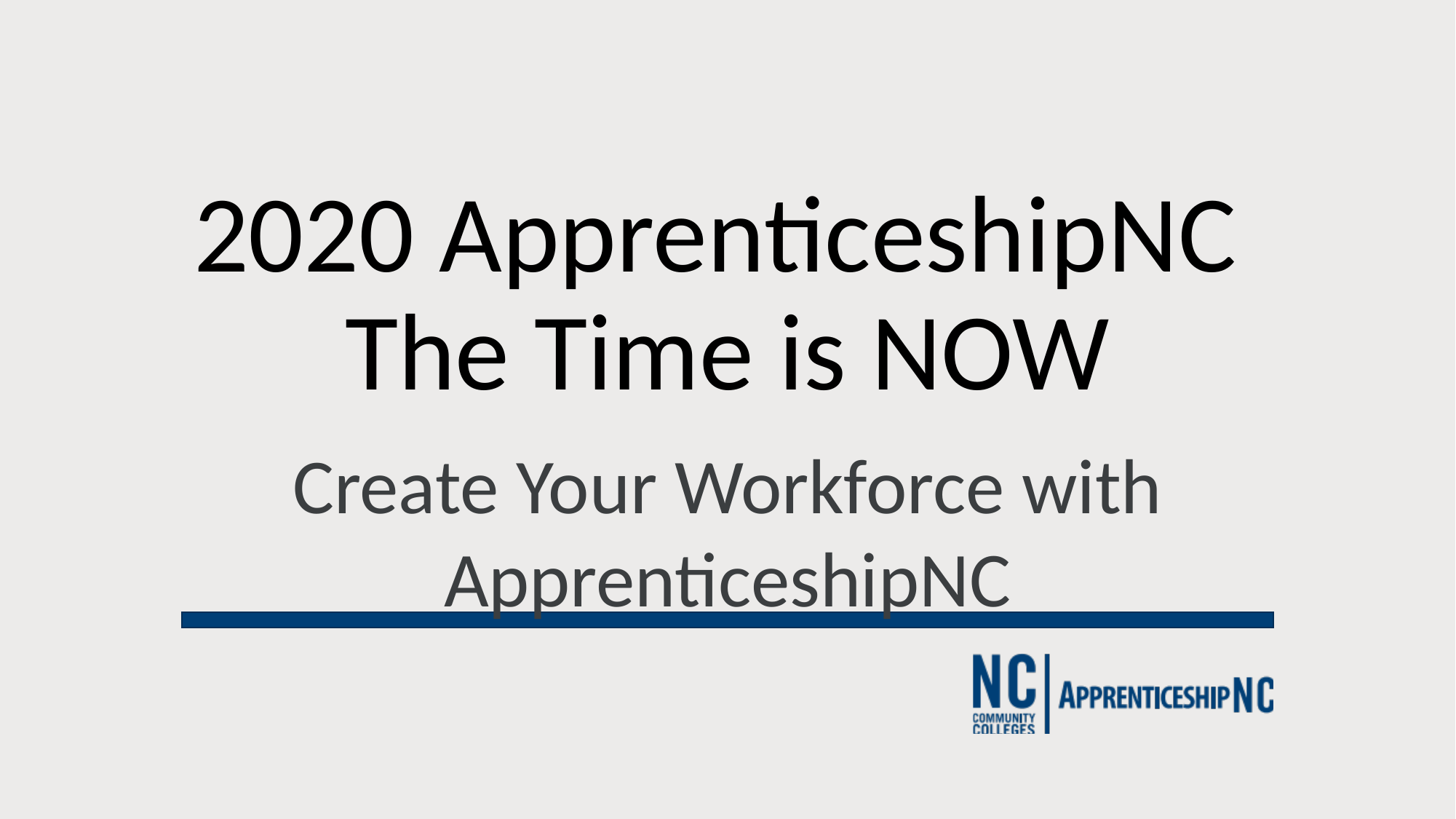

# 2020 ApprenticeshipNC The Time is NOW
Create Your Workforce with ApprenticeshipNC